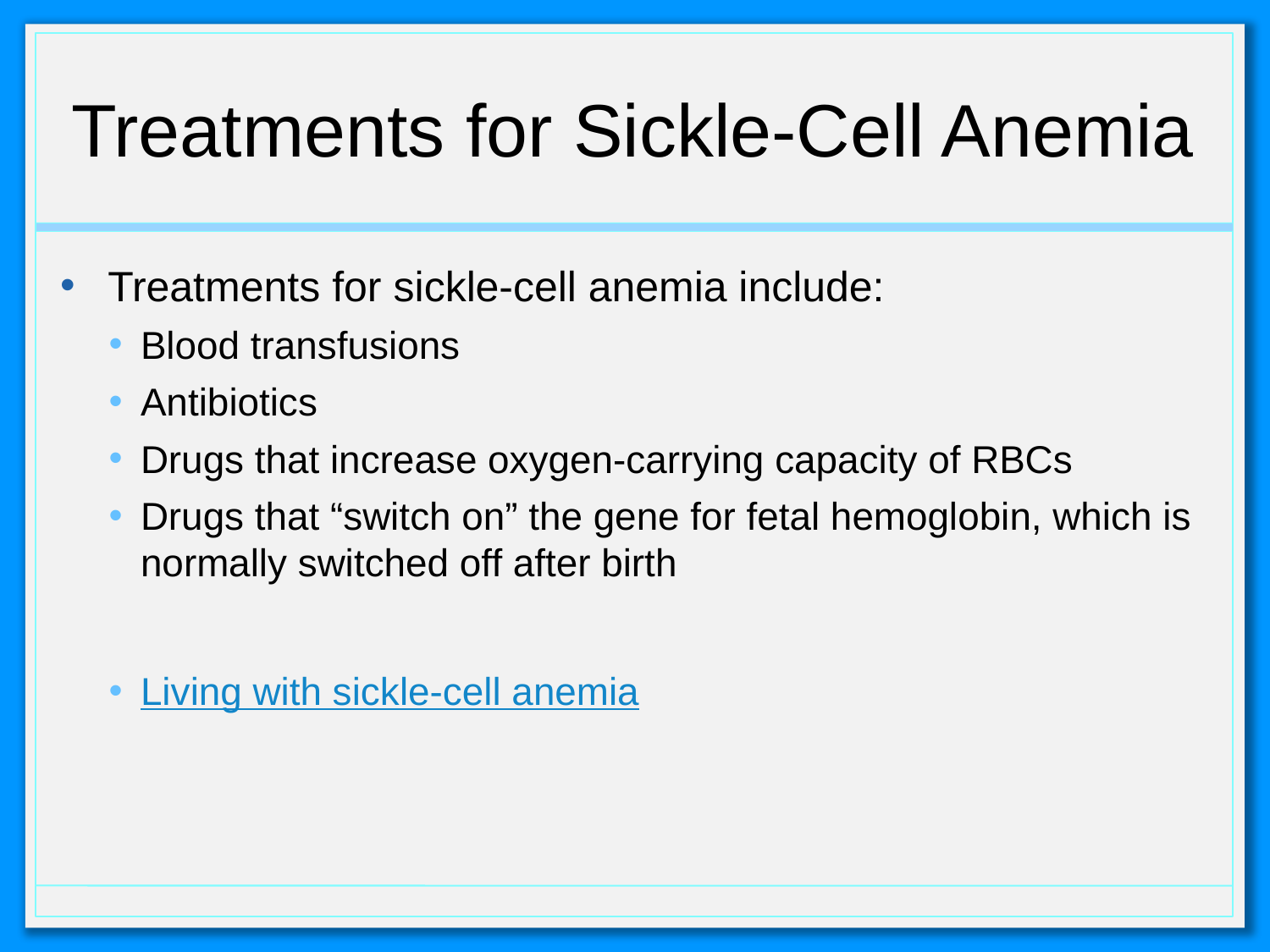

# Treatments for Sickle-Cell Anemia
Treatments for sickle-cell anemia include:
Blood transfusions
Antibiotics
Drugs that increase oxygen-carrying capacity of RBCs
Drugs that “switch on” the gene for fetal hemoglobin, which is normally switched off after birth

Living with sickle-cell anemia